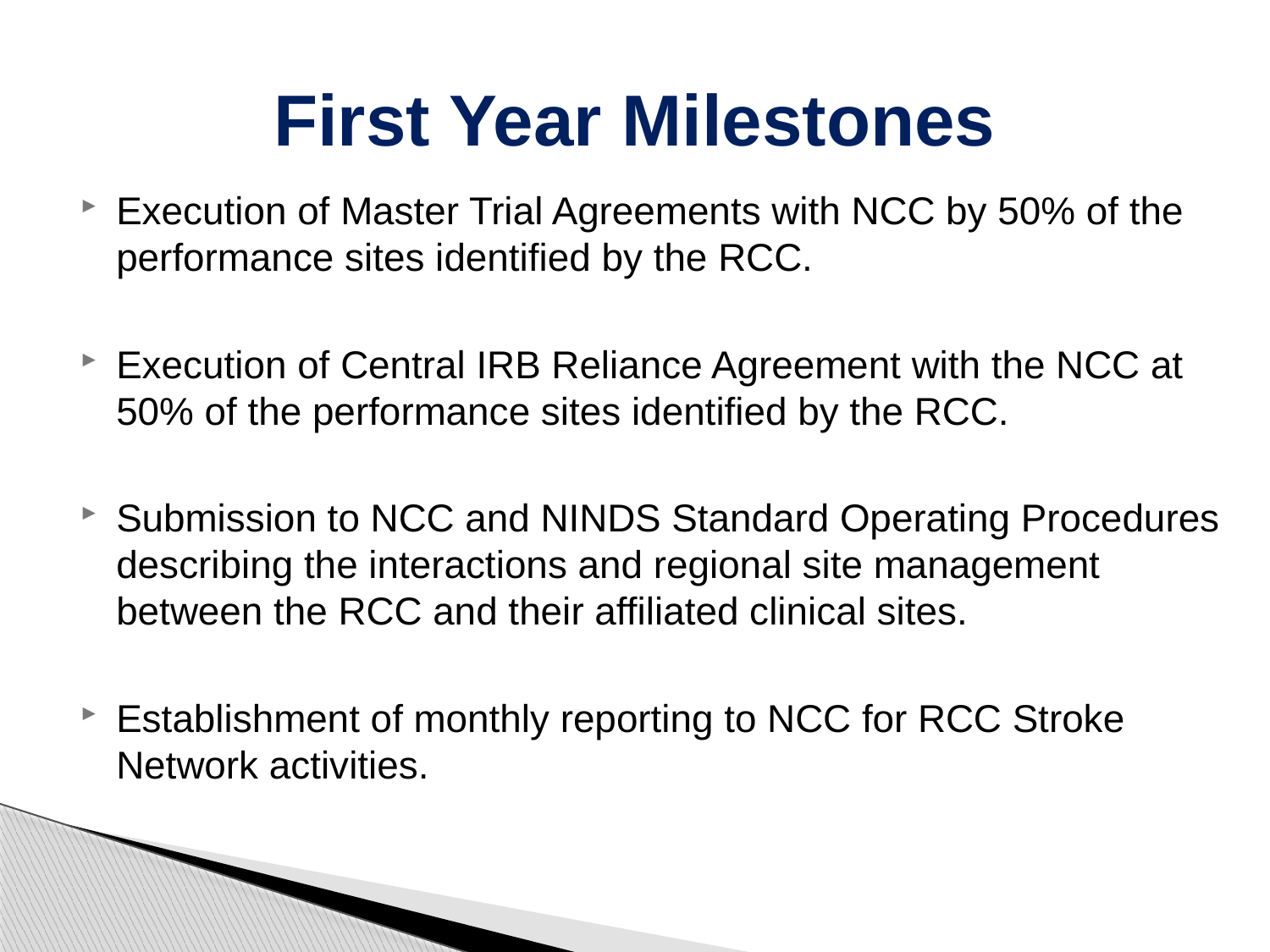

# First Year Milestones
Execution of Master Trial Agreements with NCC by 50% of the performance sites identified by the RCC.

Execution of Central IRB Reliance Agreement with the NCC at 50% of the performance sites identified by the RCC.

Submission to NCC and NINDS Standard Operating Procedures describing the interactions and regional site management between the RCC and their affiliated clinical sites.

Establishment of monthly reporting to NCC for RCC Stroke Network activities.